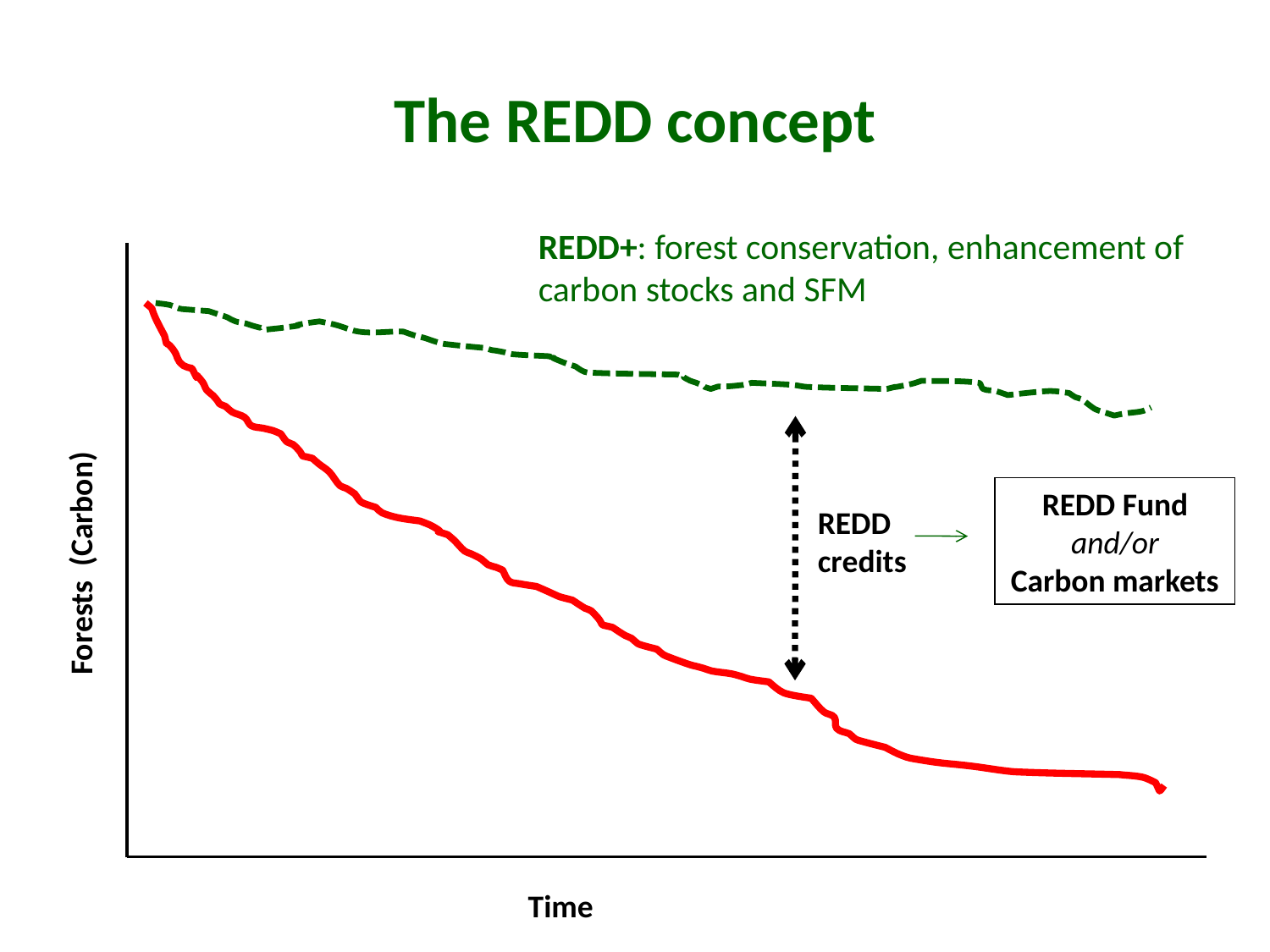

# The REDD concept
REDD+: forest conservation, enhancement of carbon stocks and SFM

REDD Fund and/or
Carbon markets
REDD
credits
Forests  (Carbon)
Time